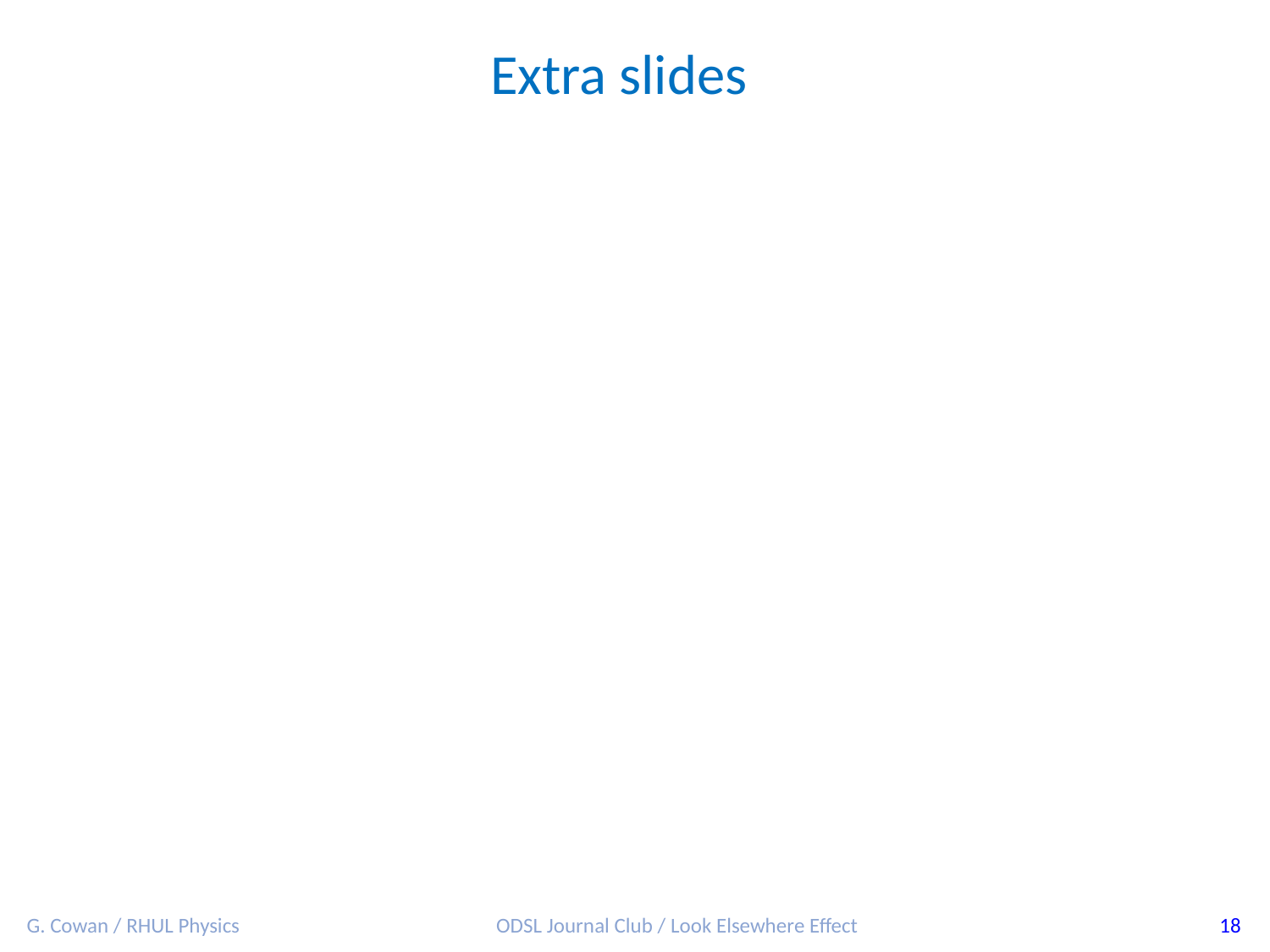

Extra slides
G. Cowan / RHUL Physics
ODSL Journal Club / Look Elsewhere Effect
18